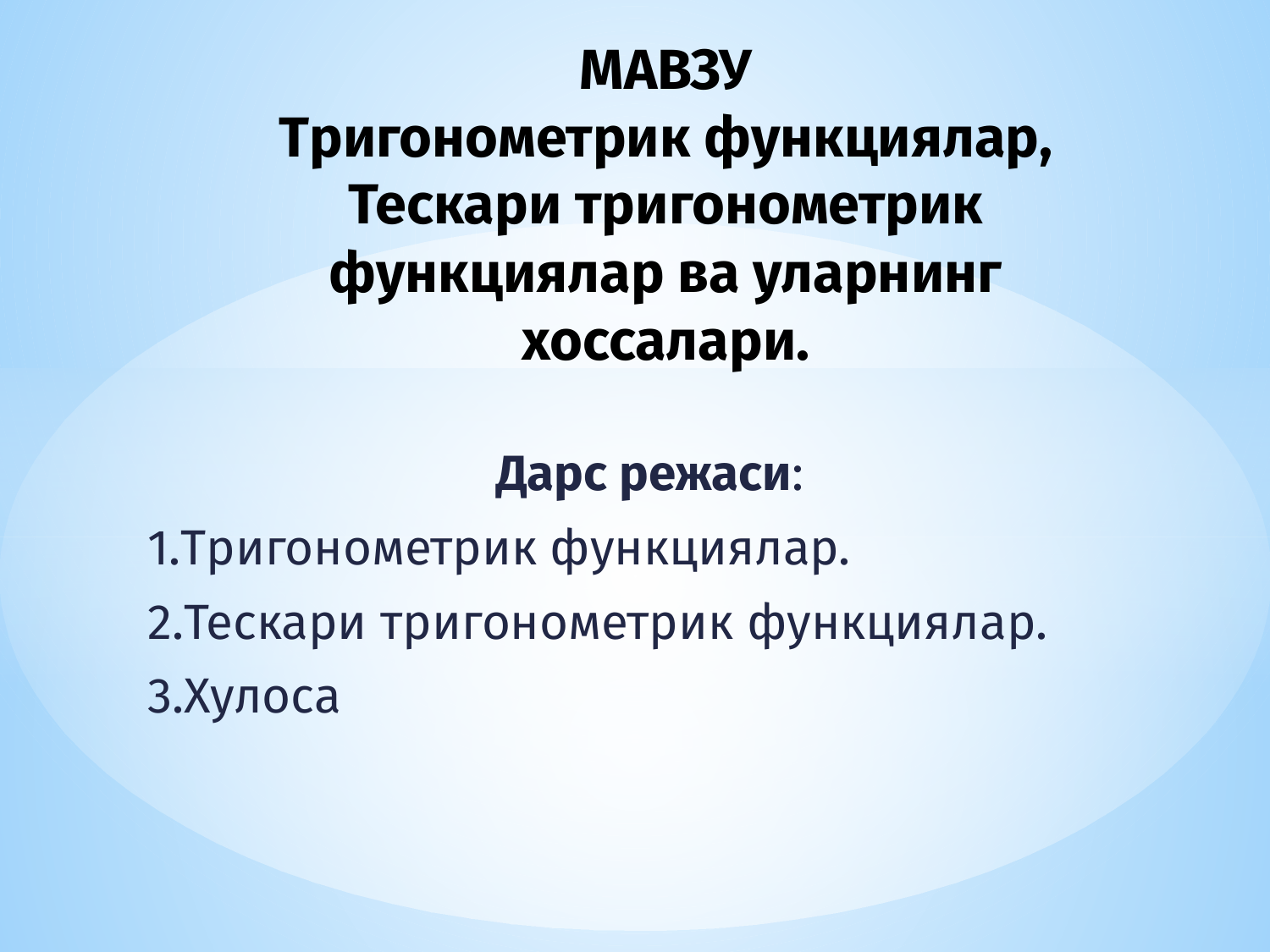

# МАВЗУ Тригонометрик функциялар, Тескари тригонометрик функциялар ва уларнинг хоссалари.

Дарс режаси:
1.Тригонометрик функциялар.
2.Тескари тригонометрик функциялар.
3.Хулоса